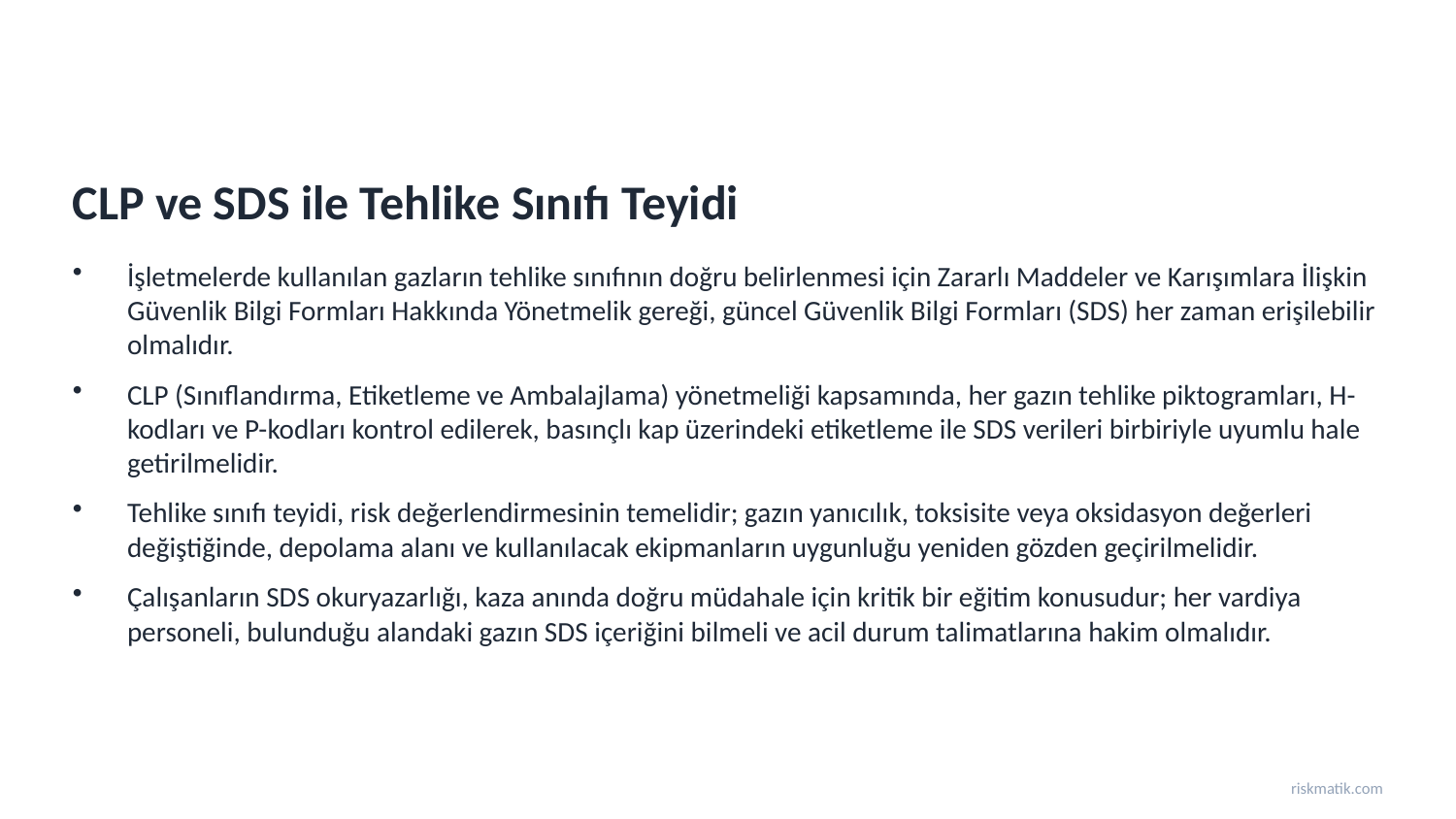

CLP ve SDS ile Tehlike Sınıfı Teyidi
İşletmelerde kullanılan gazların tehlike sınıfının doğru belirlenmesi için Zararlı Maddeler ve Karışımlara İlişkin Güvenlik Bilgi Formları Hakkında Yönetmelik gereği, güncel Güvenlik Bilgi Formları (SDS) her zaman erişilebilir olmalıdır.
CLP (Sınıflandırma, Etiketleme ve Ambalajlama) yönetmeliği kapsamında, her gazın tehlike piktogramları, H-kodları ve P-kodları kontrol edilerek, basınçlı kap üzerindeki etiketleme ile SDS verileri birbiriyle uyumlu hale getirilmelidir.
Tehlike sınıfı teyidi, risk değerlendirmesinin temelidir; gazın yanıcılık, toksisite veya oksidasyon değerleri değiştiğinde, depolama alanı ve kullanılacak ekipmanların uygunluğu yeniden gözden geçirilmelidir.
Çalışanların SDS okuryazarlığı, kaza anında doğru müdahale için kritik bir eğitim konusudur; her vardiya personeli, bulunduğu alandaki gazın SDS içeriğini bilmeli ve acil durum talimatlarına hakim olmalıdır.
riskmatik.com